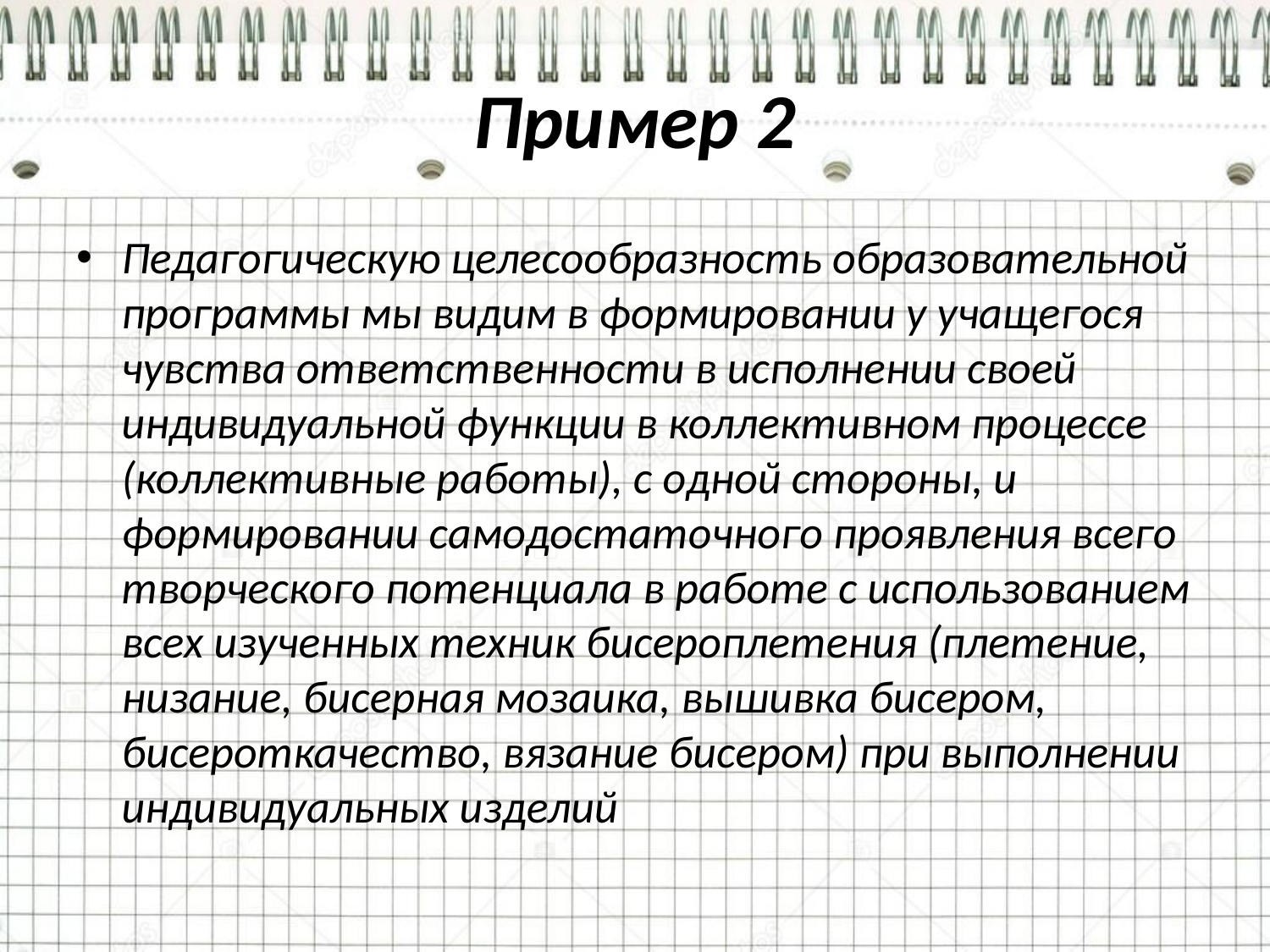

# Пример 2
Педагогическую целесообразность образовательной программы мы видим в формировании у учащегося чувства ответственности в исполнении своей индивидуальной функции в коллективном процессе (коллективные работы), с одной стороны, и формировании самодостаточного проявления всего творческого потенциала в работе с использованием всех изученных техник бисероплетения (плетение, низание, бисерная мозаика, вышивка бисером, бисероткачество, вязание бисером) при выполнении индивидуальных изделий